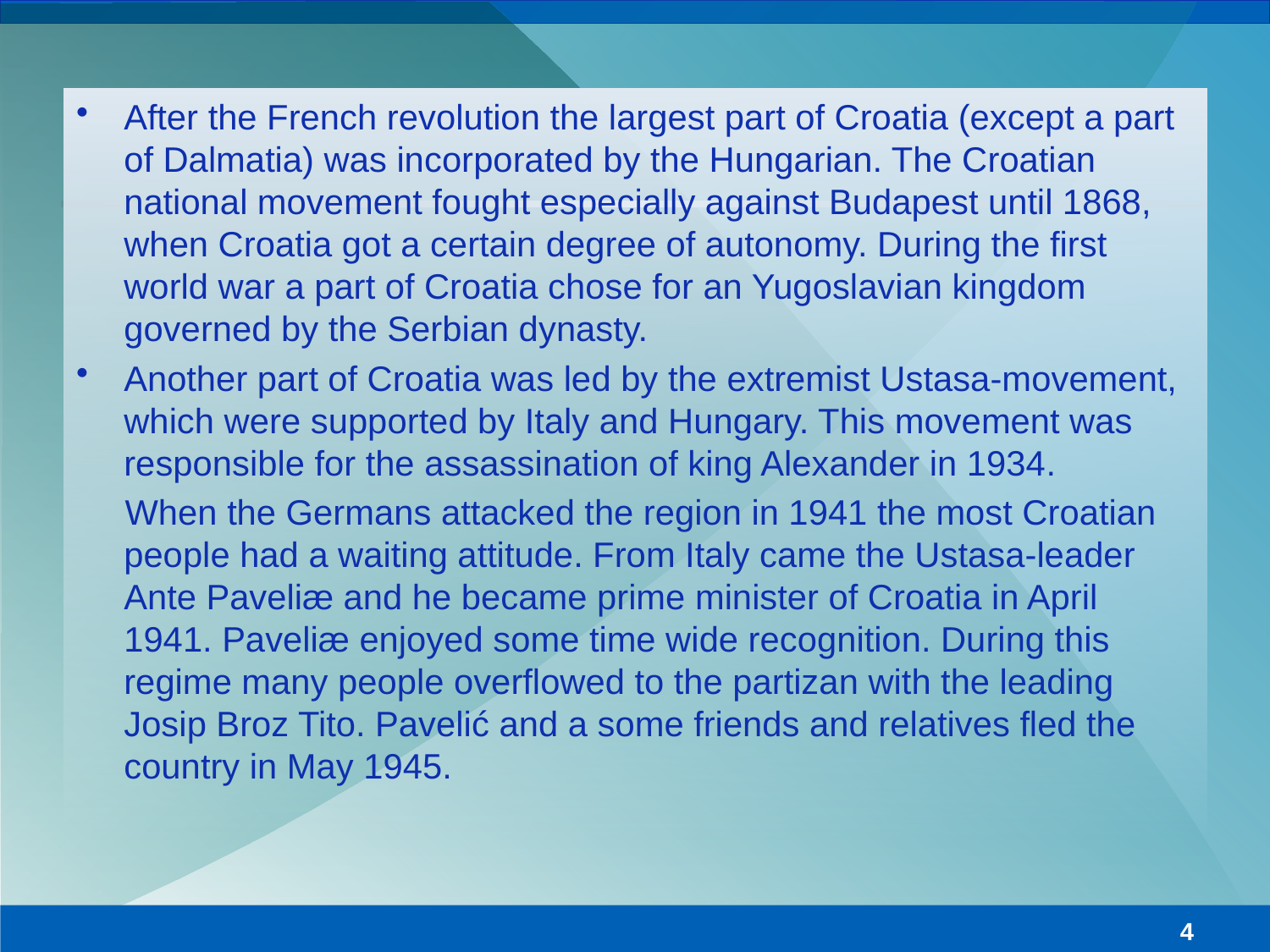

# After the French revolution the largest part of Croatia (except a part of Dalmatia) was incorporated by the Hungarian. The Croatian national movement fought especially against Budapest until 1868, when Croatia got a certain degree of autonomy. During the first world war a part of Croatia chose for an Yugoslavian kingdom governed by the Serbian dynasty.
Another part of Croatia was led by the extremist Ustasa-movement, which were supported by Italy and Hungary. This movement was responsible for the assassination of king Alexander in 1934.
     When the Germans attacked the region in 1941 the most Croatian people had a waiting attitude. From Italy came the Ustasa-leader Ante Paveliæ and he became prime minister of Croatia in April 1941. Paveliæ enjoyed some time wide recognition. During this regime many people overflowed to the partizan with the leading Josip Broz Tito. Pavelić and a some friends and relatives fled the country in May 1945.
4